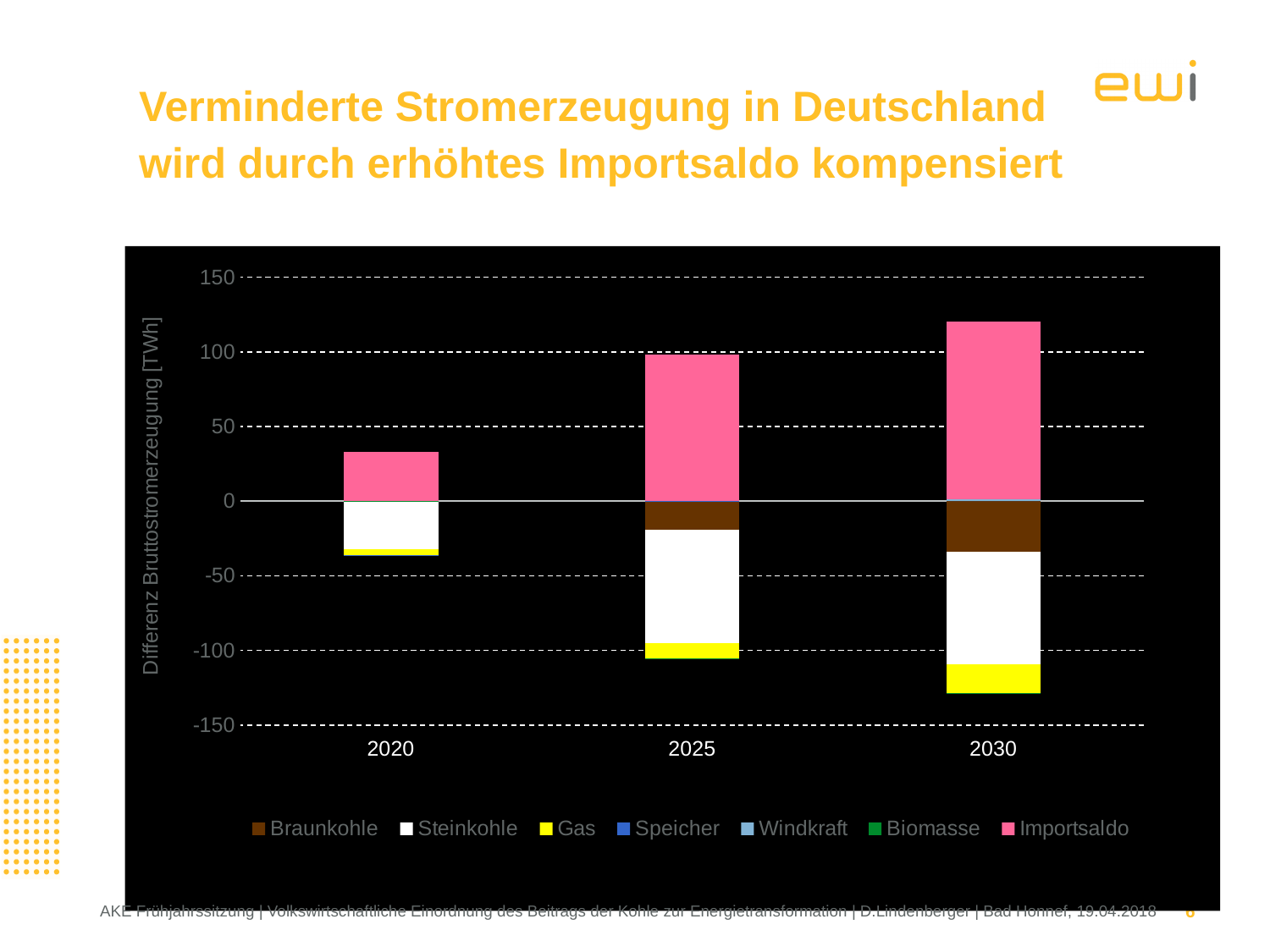

# Verminderte Stromerzeugung in Deutschland wird durch erhöhtes Importsaldo kompensiert

### Chart

| Category | Braunkohle | Steinkohle | Gas | Speicher | Windkraft | Biomasse | Importsaldo |
|---|---|---|---|---|---|---|---|
| 2020 | -0.15049169588692735 | -32.033361863960366 | -3.735528134225625 | -0.049397665150012315 | 0.0 | 0.32277682715083245 | 32.94794322033436 |
| 2025 | -18.876431476153982 | -76.10189265215332 | -10.110695940696182 | 0.4056235762669207 | 0.0 | -0.04476874006828524 | 97.89284821069953 |
| 2030 | -33.61489912356886 | -75.7120602860488 | -19.165029484666597 | 0.0 | 1.5398924827985354 | -0.36497722599261806 | 118.9508519988005 |
6
AKE Frühjahrssitzung | Volkswirtschaftliche Einordnung des Beitrags der Kohle zur Energietransformation | D.Lindenberger | Bad Honnef, 19.04.2018